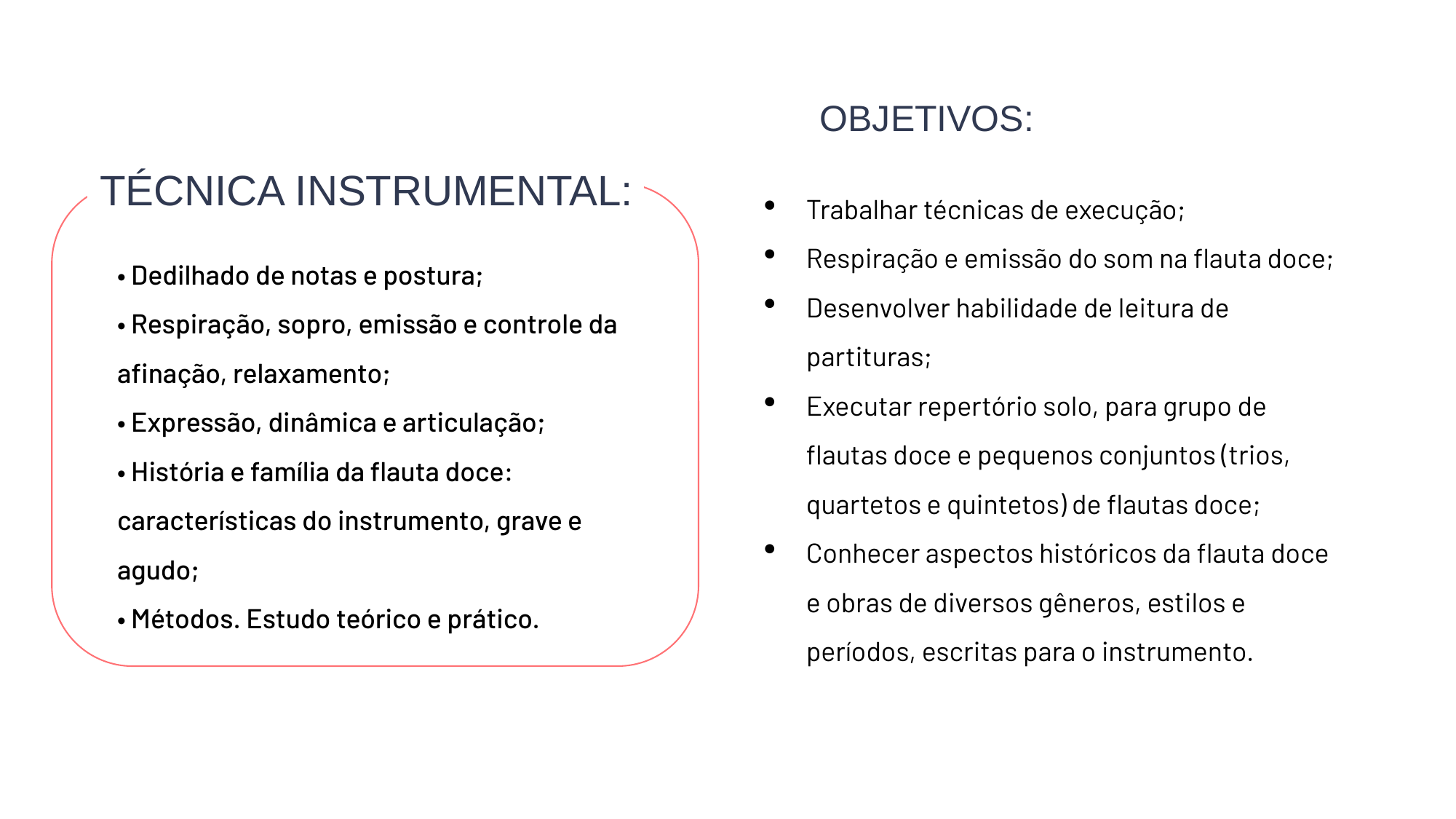

OBJETIVOS:

Trabalhar técnicas de execução;
Respiração e emissão do som na flauta doce;
Desenvolver habilidade de leitura de partituras;
Executar repertório solo, para grupo de flautas doce e pequenos conjuntos (trios, quartetos e quintetos) de flautas doce;
Conhecer aspectos históricos da flauta doce e obras de diversos gêneros, estilos e períodos, escritas para o instrumento.
TÉCNICA INSTRUMENTAL:

• Dedilhado de notas e postura;
• Respiração, sopro, emissão e controle da afinação, relaxamento;
• Expressão, dinâmica e articulação;
• História e família da flauta doce: características do instrumento, grave e agudo;
• Métodos. Estudo teórico e prático.